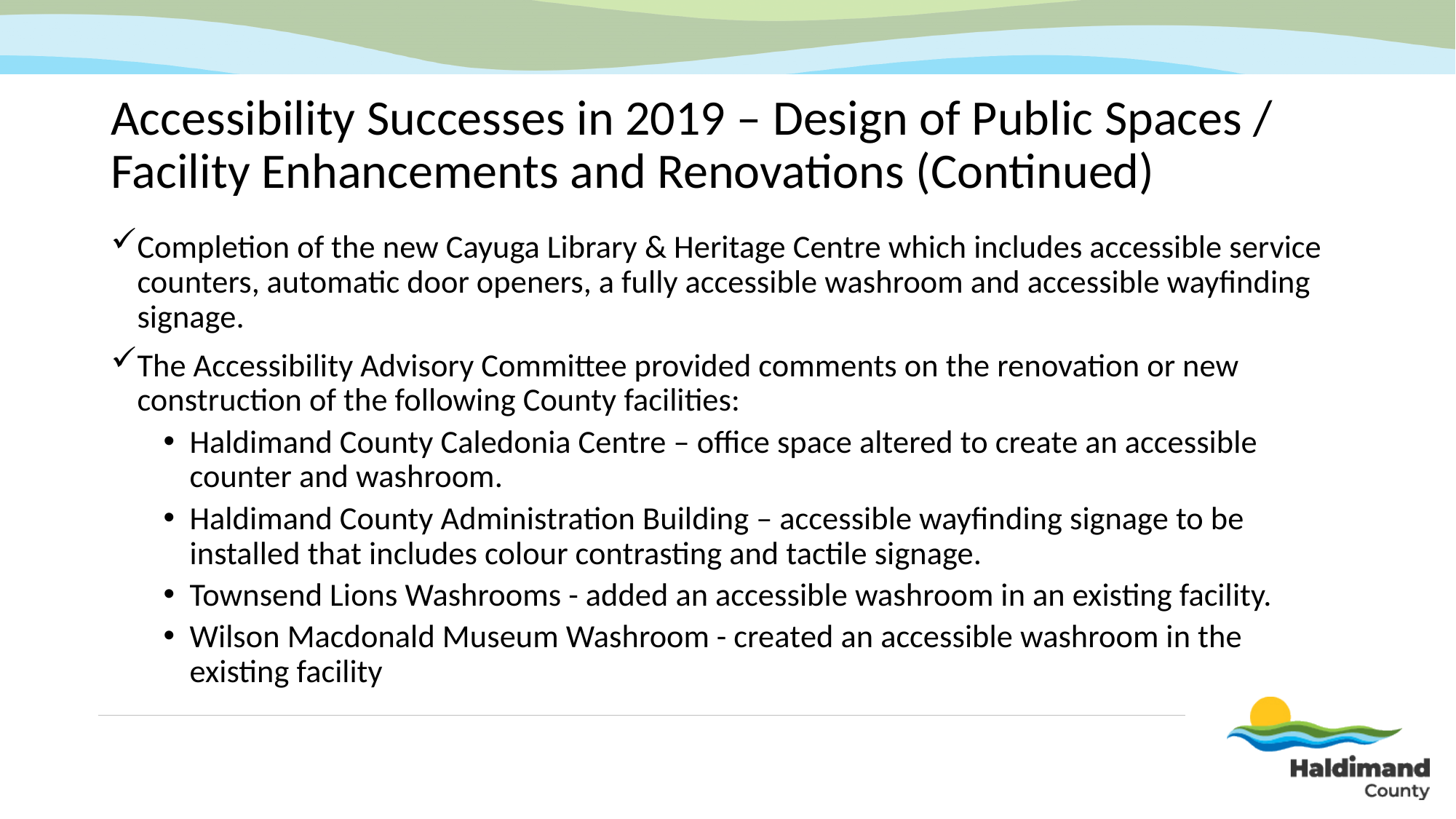

# Accessibility Successes in 2019 – Design of Public Spaces / Facility Enhancements and Renovations (Continued)
Completion of the new Cayuga Library & Heritage Centre which includes accessible service counters, automatic door openers, a fully accessible washroom and accessible wayfinding signage.
The Accessibility Advisory Committee provided comments on the renovation or new construction of the following County facilities:
Haldimand County Caledonia Centre – office space altered to create an accessible counter and washroom.
Haldimand County Administration Building – accessible wayfinding signage to be installed that includes colour contrasting and tactile signage.
Townsend Lions Washrooms - added an accessible washroom in an existing facility.
Wilson Macdonald Museum Washroom - created an accessible washroom in the existing facility